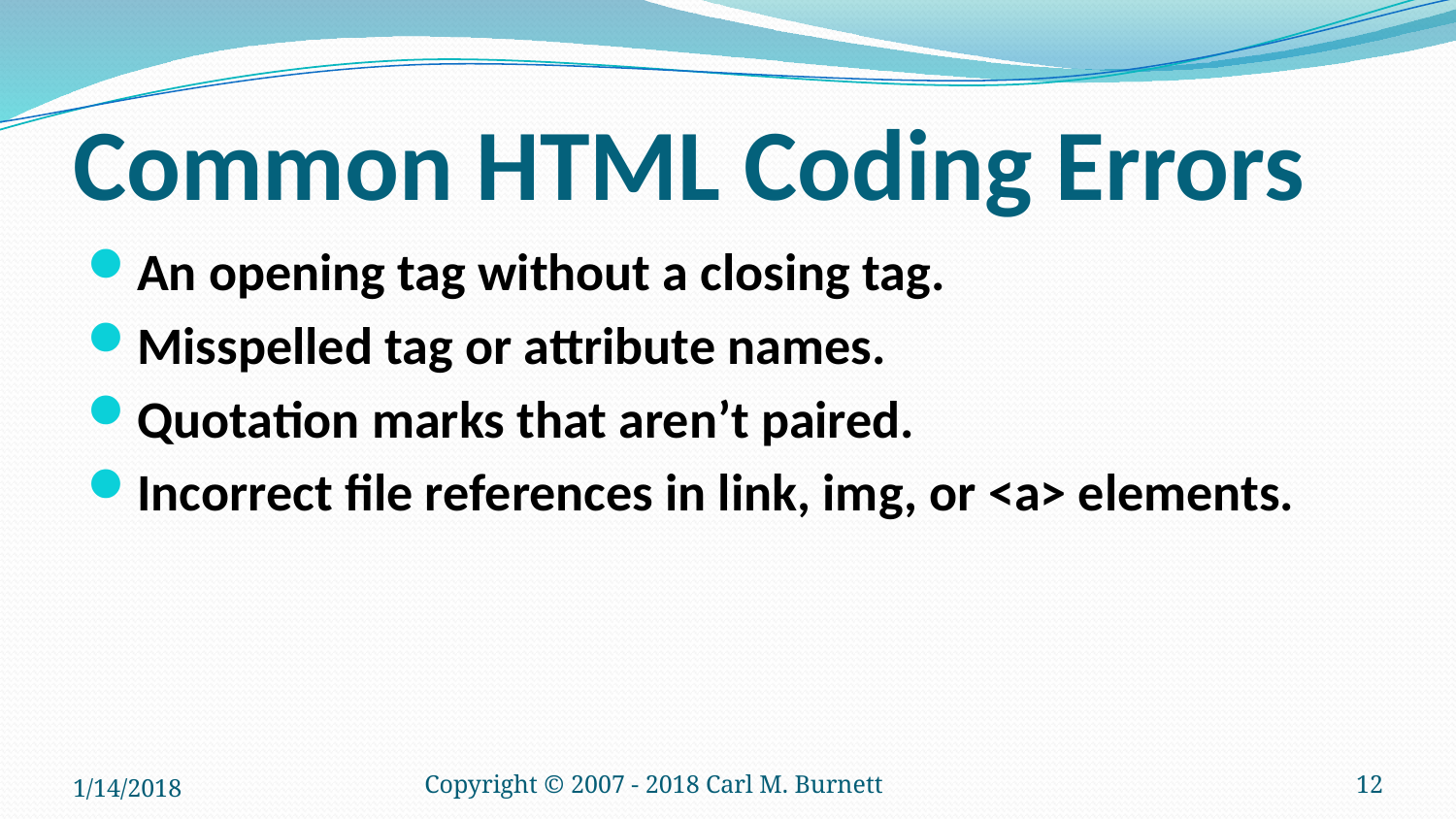

# Common HTML Coding Errors
An opening tag without a closing tag.
Misspelled tag or attribute names.
Quotation marks that aren’t paired.
Incorrect file references in link, img, or <a> elements.
1/14/2018
Copyright © 2007 - 2018 Carl M. Burnett
12